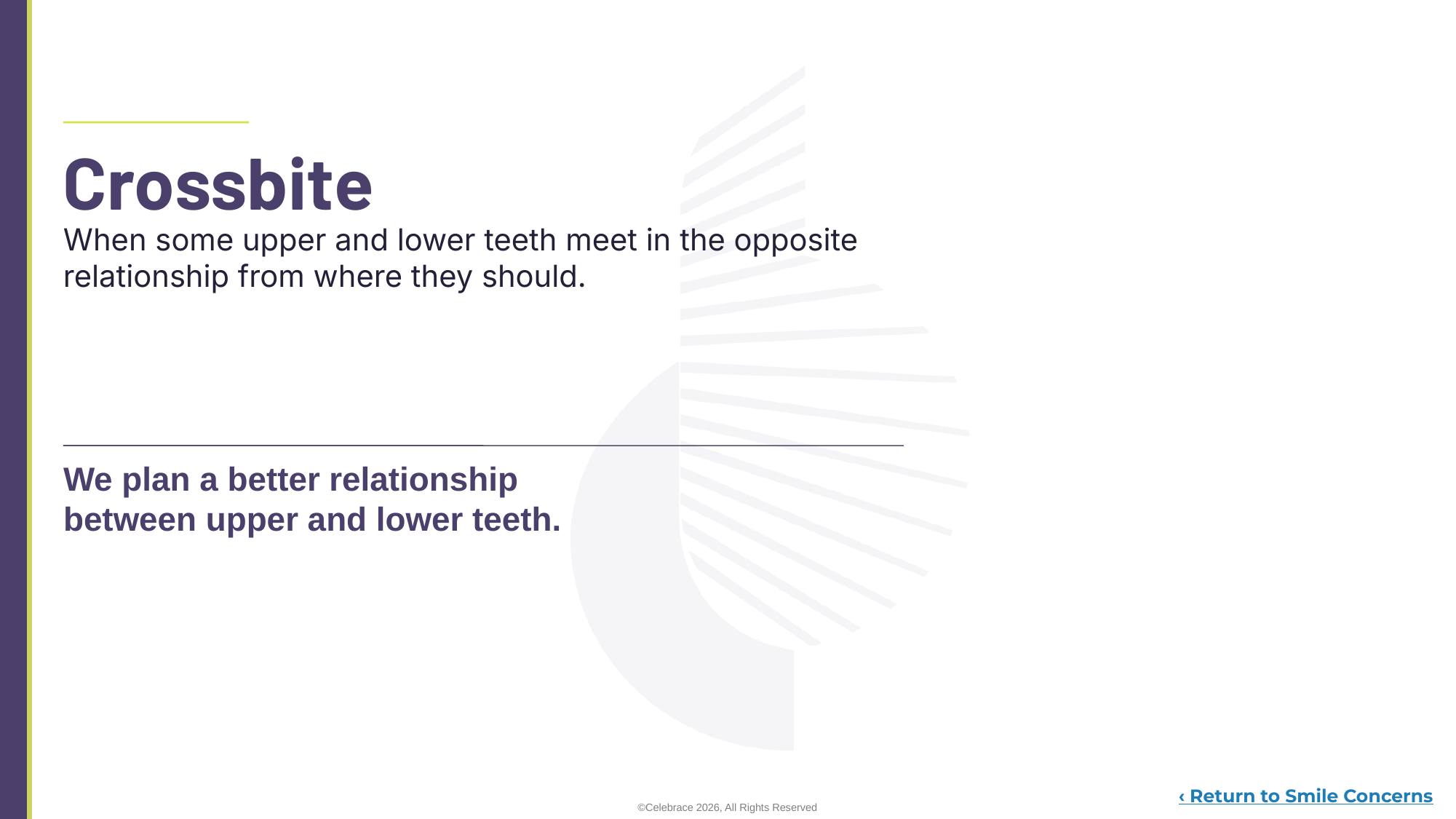

Crossbite
When some upper and lower teeth meet in the opposite relationship from where they should.

We plan a better relationship between upper and lower teeth.
‹ Return to Smile Concerns